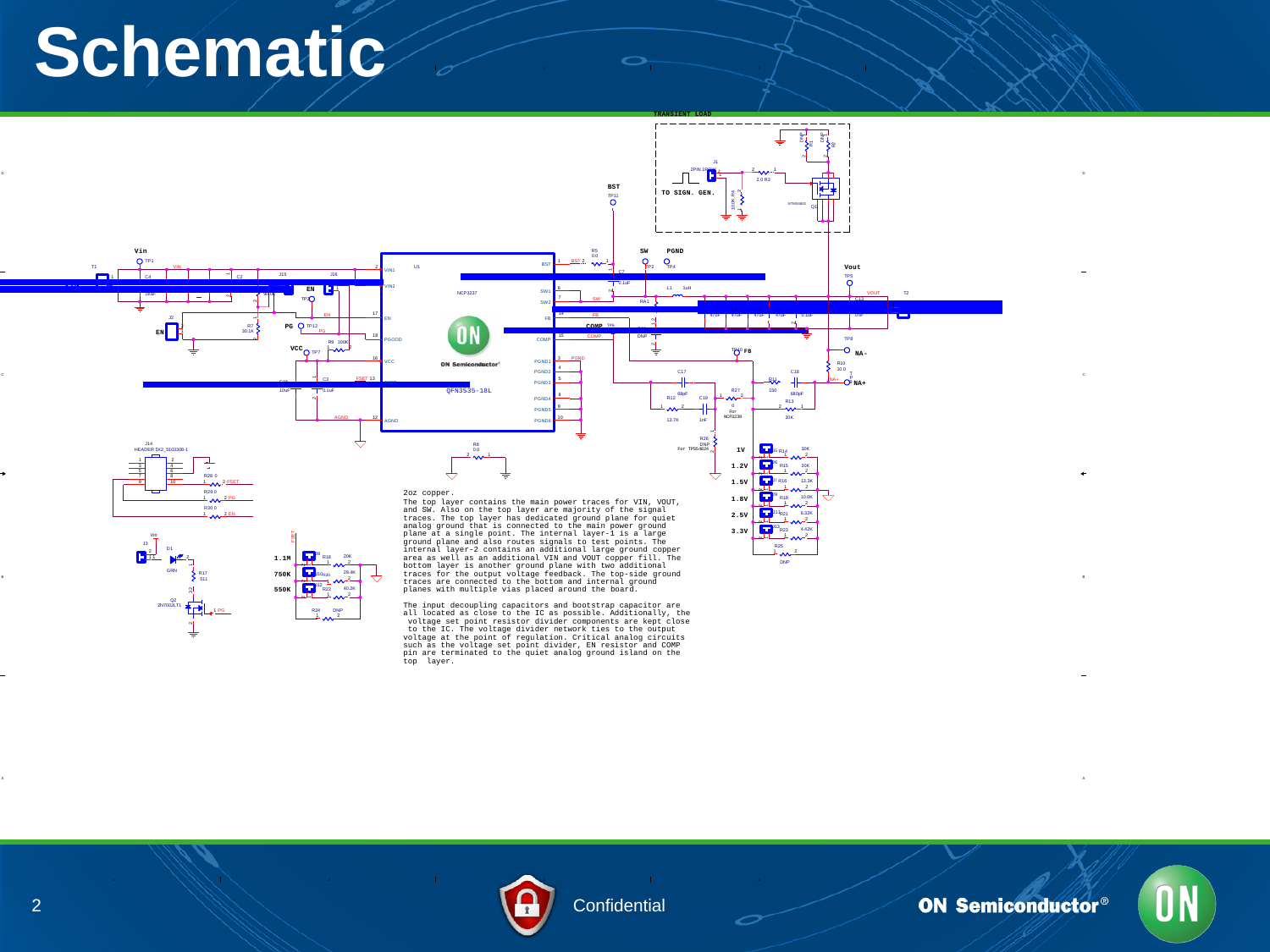

Schematic
5

4

3

2

1
TRANSIENT LOAD

DNP
DNP
2   	   1
R1
2   	   1
R2

J1

2PIN 1ROW 2
2   	   1
D
D

1

2.0 R3
BST
TP11

10.0K R4
1	 2

TO SIGN. GEN.

NTMS4801
Q1

Vin
SW
PGND
R5  0.0

1
   1
 BST 2
TP1
Vout
TP5

BST
2

T1
VIN
U1
TP2
TP4

VIN1
1

C7

J15
2
J16
2

2   	1
1
C4
C2

VIN

2   	   1
+
2
11

C5
C1	C6
22uF	22uF
0.1uF

VIN2

EN
1
1
6

22uF
0.1uF
R6  90.0K
L1
1uH
2

SW1
NCP3237
VOUT
T2
100uF

1
7
SW2

TP3
C13
SW

RA1
1
+
1
C12

Vout
2

DNP
C8
C9	C10	C11  47uF	47uF	47uF

17
EN
14
FB

EN
FB
47uF
0.1uF
DNP

1 2

J2

   1
2

PG
COMP TP6
2
R7
TP12
CA1  DNP

EN
1
30.1K
PG

18
PGOOD
15
COMP

COMP

TP8

2

R9  100K
1	2

2

TP10 FB
VCC

NA-

TP7

16
3
PGND

VCC
PGND1
R10  10.0
TP9

4
PGND2

C17
C18

C
C

1
5
PGND3
C3
 FSET 13
FSET
    R11
NA+

NA+
C15

QFN3535-18L

10uF
0.1uF
R27
   2
150

68pF
680pF
8
PGND4
1
2
R12
1

C19

R13

9
2
2   	   1
0
For NCP3239

PGND5

12
10
AGND
20K
AGND
PGND6
13.7K
1nF

   1

R26  DNP
For TPS54824

J14
HEADER 5X2_5103308-1
R8  0.0
2

1V

J5 R14
30K
   2

2
1
1

2
1

1	2

J6
1.2V

3
5
7
4
6

R15
1
20K
   2

2
1
8
10

R28 0
1	 2 FSET

1.5V

13.3K
2
9
J7 R16
1

2
1
2oz copper.
The top layer contains the main power traces for VIN, VOUT,  and SW. Also on the top layer are majority of the signal  traces. The top layer has dedicated ground plane for quiet  analog ground that is connected to the main power ground  plane at a single point. The internal layer-1 is a large  ground plane and also routes signals to test points. The  internal layer-2 contains an additional large ground copper  area as well as an additional VIN and VOUT copper fill. The  bottom layer is another ground plane with two additional  traces for the output voltage feedback. The top-side ground  traces are connected to the bottom and internal ground  planes with multiple vias placed around the board.

R29 0
1

J9
1.8V
10.0K
   2

2 PG
R19
1

2
1

R30 0
1

J11
2.5V

6.32K
   2
R21
1
2 EN

2
1

J13
3.3V

4.42K
   2
R23
1

FSET
Vin

2
1

J3
R25
1

D1
2
2
J8

1.1M

20K
2
1 1
   2

R18
1

DNP

2
1
   1

J10R20
1
GRN
750K

29.4K
   2
R17  511

B
B

2
1

   3 2

J12
R22
550K

40.2K
   2

1

2
1

Q2  2N7002LT1

The input decoupling capacitors and bootstrap capacitor are  all located as close to the IC as possible. Additionally, the  voltage set point resistor divider components are kept close  to the IC. The voltage divider network ties to the output  voltage at the point of regulation. Critical analog circuits  such as the voltage set point divider, EN resistor and COMP  pin are terminated to the quiet analog ground island on the  top layer.

DNP
2
   1 PG
R24
1

2

A
A
5
4
3
2